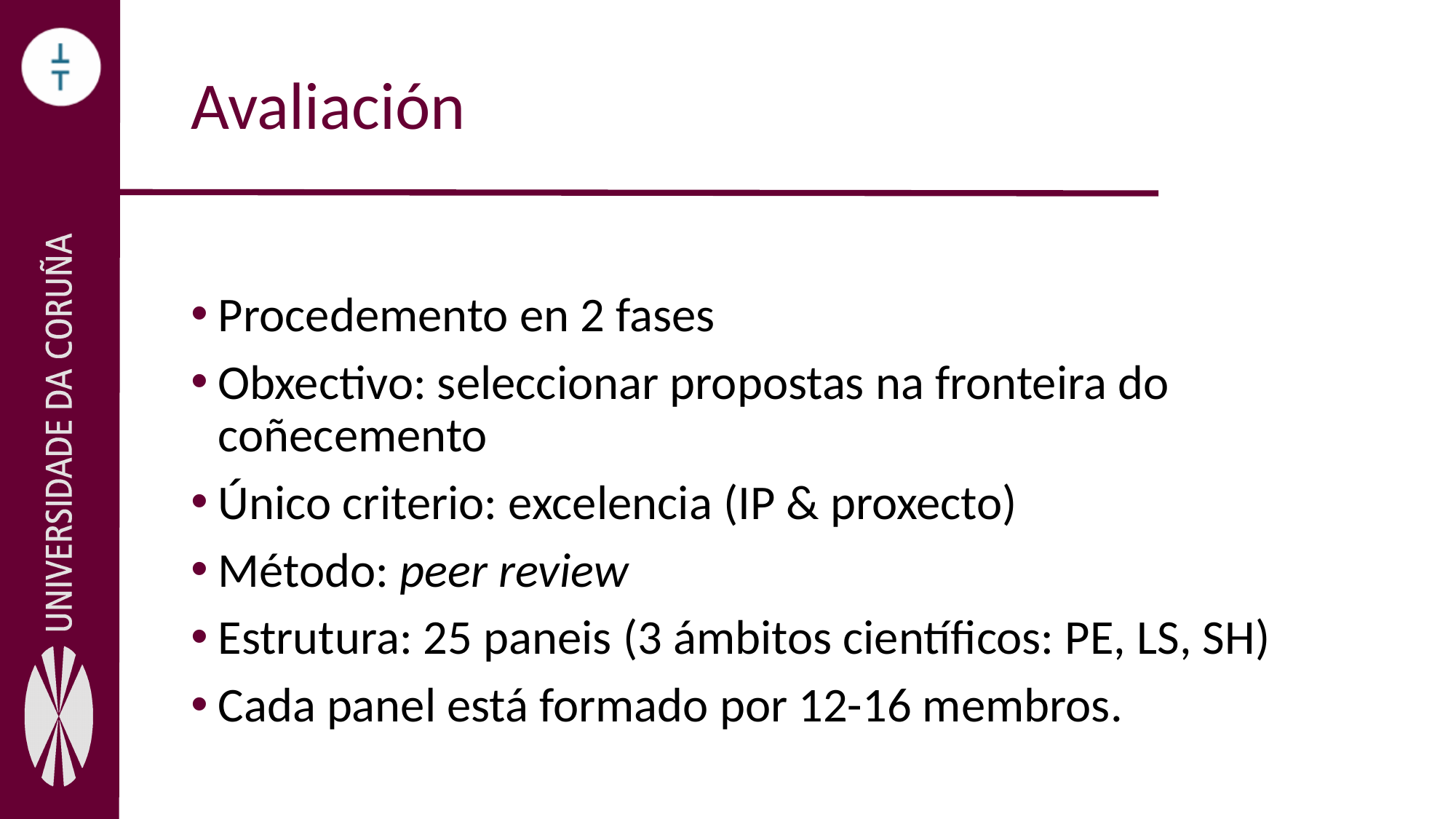

# Avaliación

Procedemento en 2 fases
Obxectivo: seleccionar propostas na fronteira do coñecemento
Único criterio: excelencia (IP & proxecto)
Método: peer review
Estrutura: 25 paneis (3 ámbitos científicos: PE, LS, SH)
Cada panel está formado por 12-16 membros.